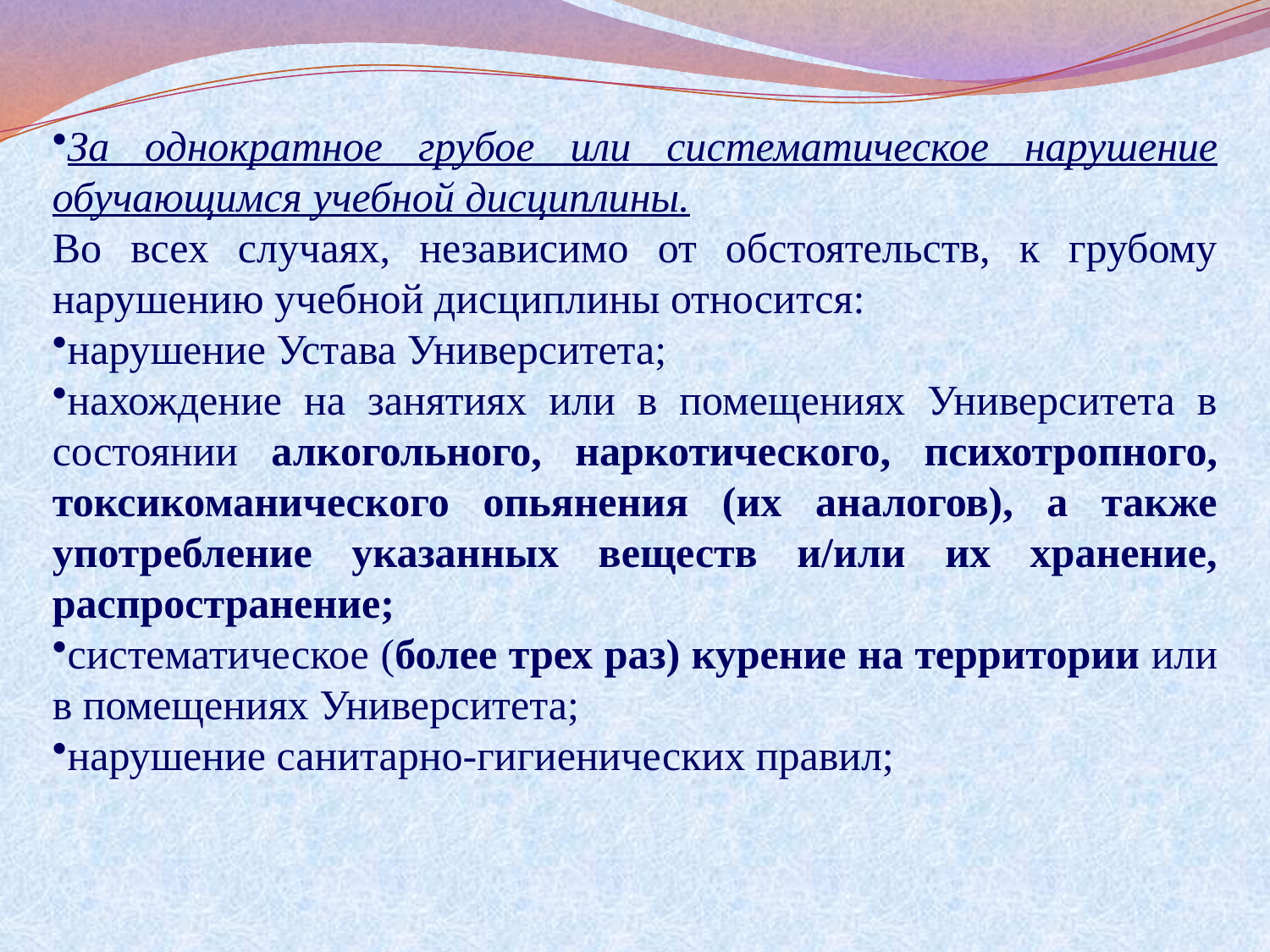

За однократное грубое или систематическое нарушение обучающимся учебной дисциплины.
Во всех случаях, независимо от обстоятельств, к грубому нарушению учебной дисциплины относится:
нарушение Устава Университета;
нахождение на занятиях или в помещениях Университета в состоянии алкогольного, наркотического, психотропного, токсикоманического опьянения (их аналогов), а также употребление указанных веществ и/или их хранение, распространение;
систематическое (более трех раз) курение на территории или в помещениях Университета;
нарушение санитарно-гигиенических правил;